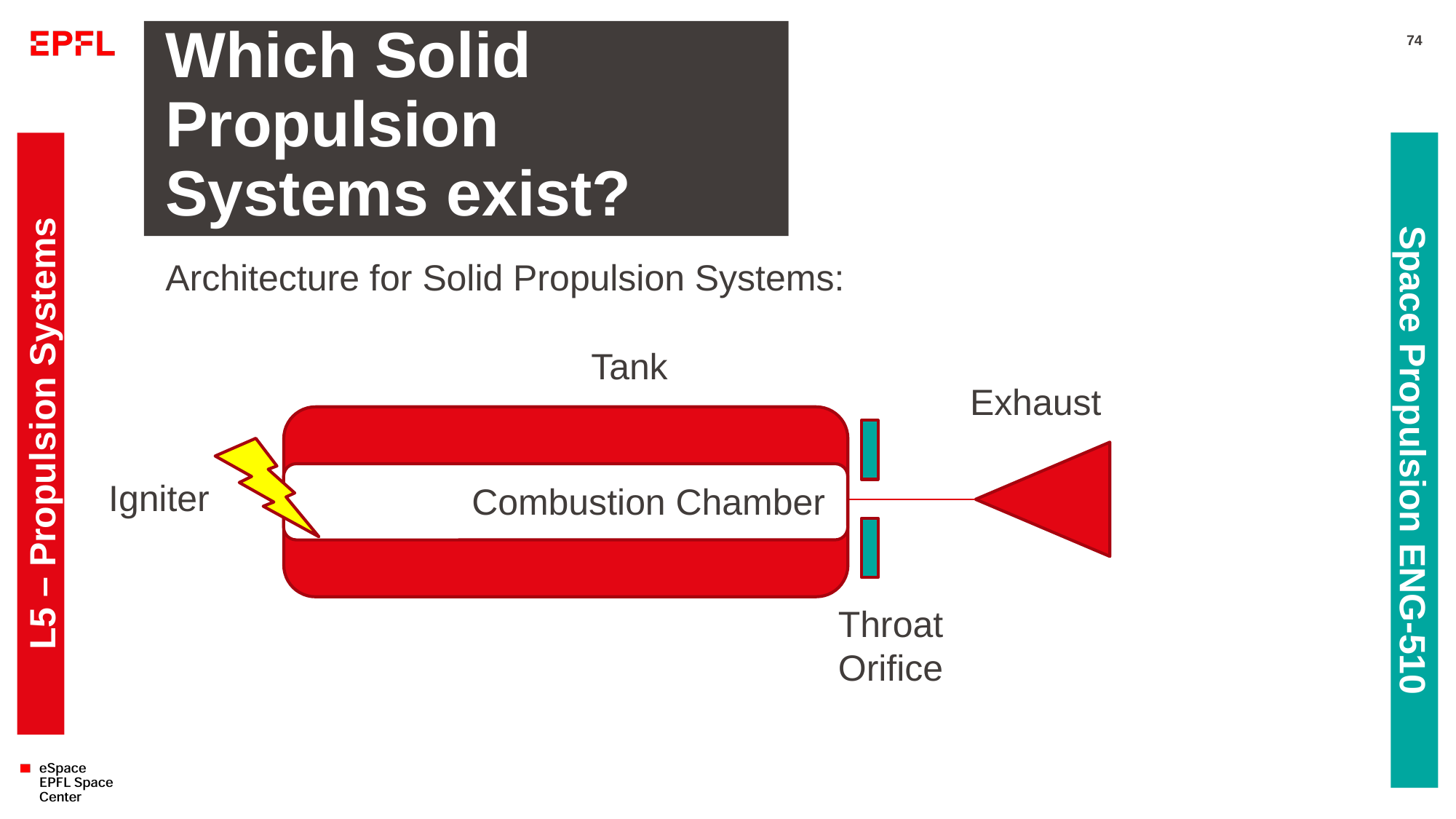

# Which Solid Propulsion Systems exist?
74
Architecture for Solid Propulsion Systems:
Tank
Exhaust

L5 – Propulsion Systems

Space Propulsion ENG-510

Igniter
Combustion Chamber

Throat Orifice